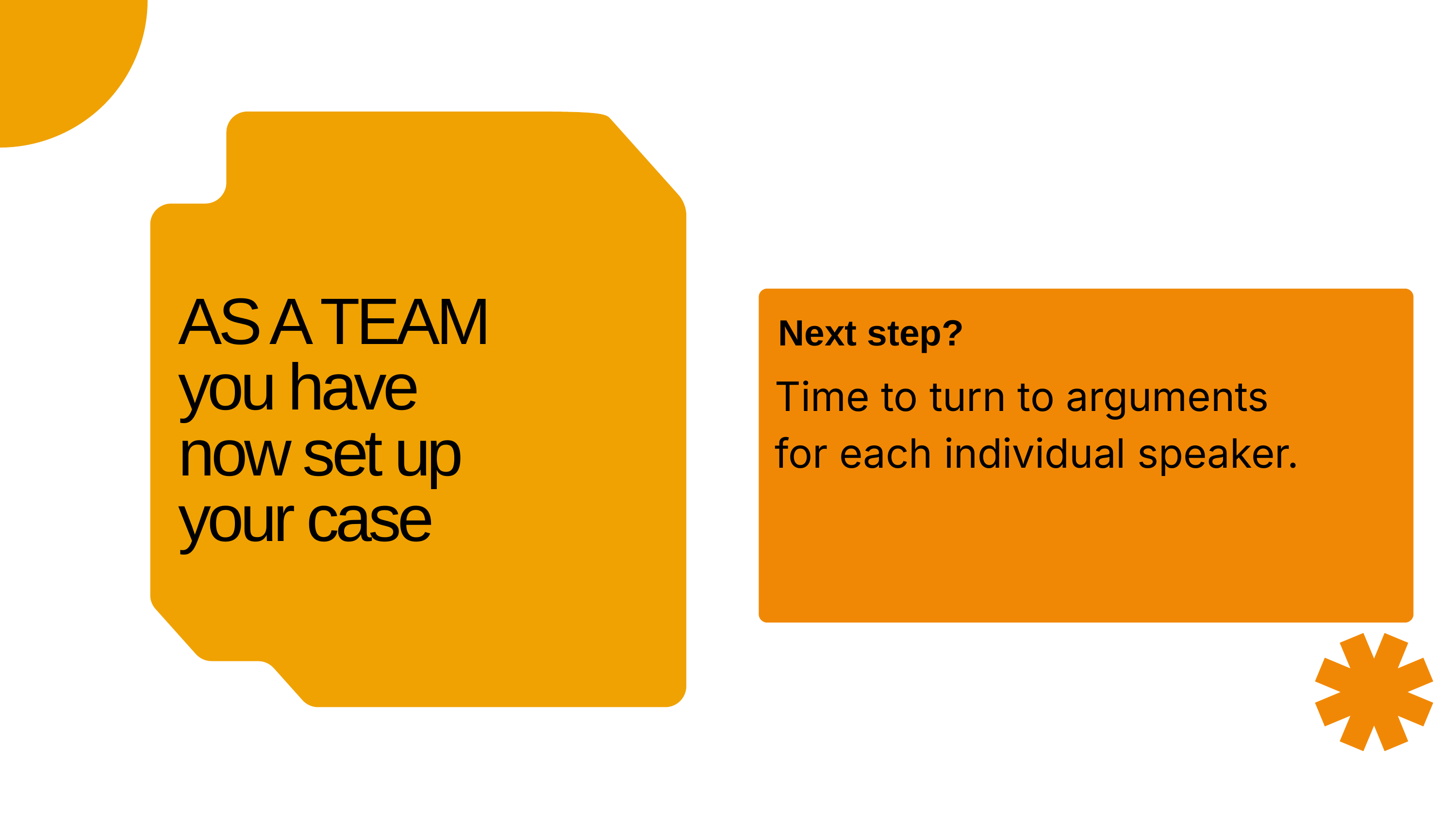

AS A TEAM you have now set up your case
Next step?
Time to turn to arguments for each individual speaker.